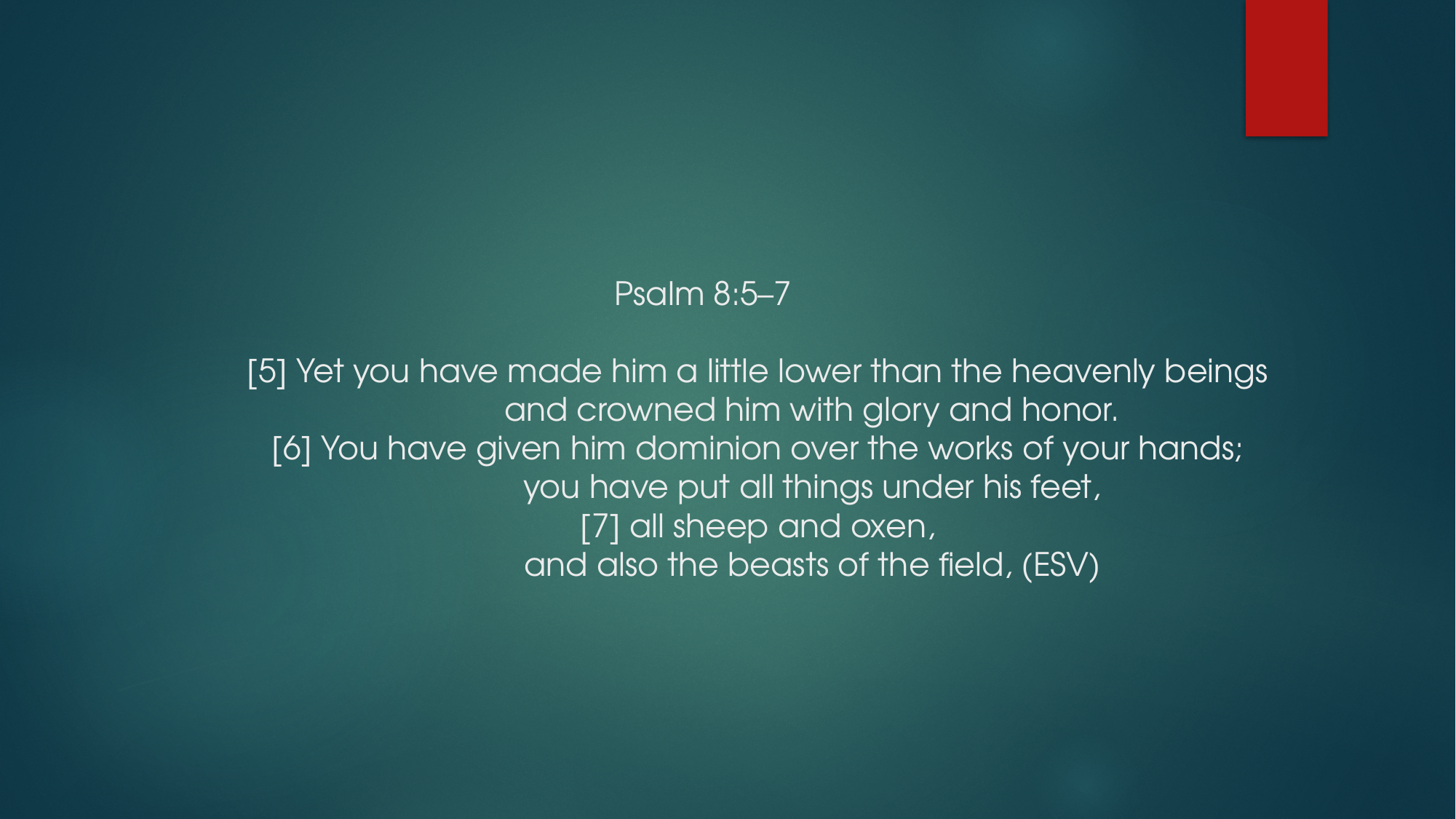

# Psalm 8:5–7

	[5] Yet you have made him a little lower than the heavenly beings
		and crowned him with glory and honor.
	[6] You have given him dominion over the works of your hands;
		you have put all things under his feet,
	[7] all sheep and oxen,
		and also the beasts of the field, (ESV)